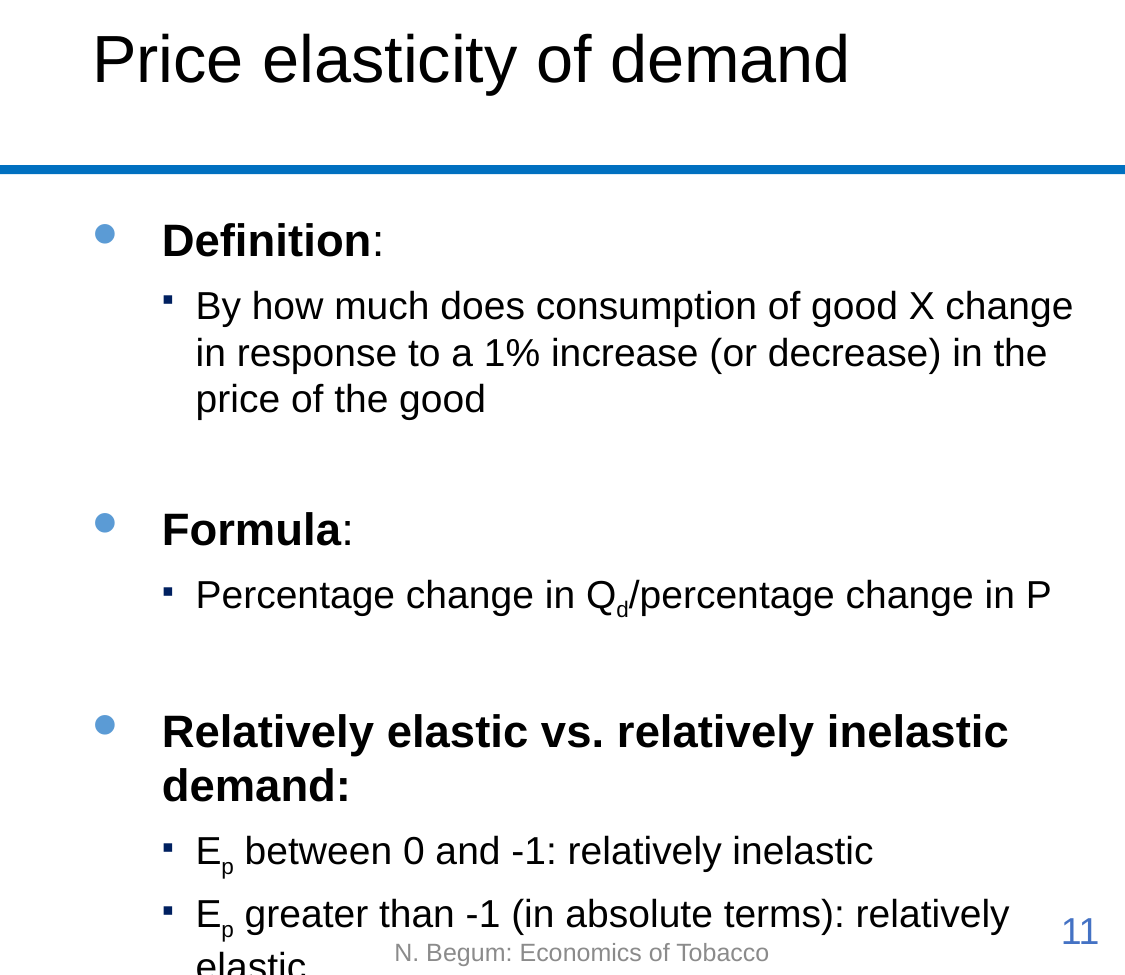

# Price elasticity of demand
Definition:
By how much does consumption of good X change in response to a 1% increase (or decrease) in the price of the good

Formula:
Percentage change in Qd/percentage change in P

Relatively elastic vs. relatively inelastic demand:
Ep between 0 and -1: relatively inelastic
Ep greater than -1 (in absolute terms): relatively elastic

11
N. Begum: Economics of Tobacco